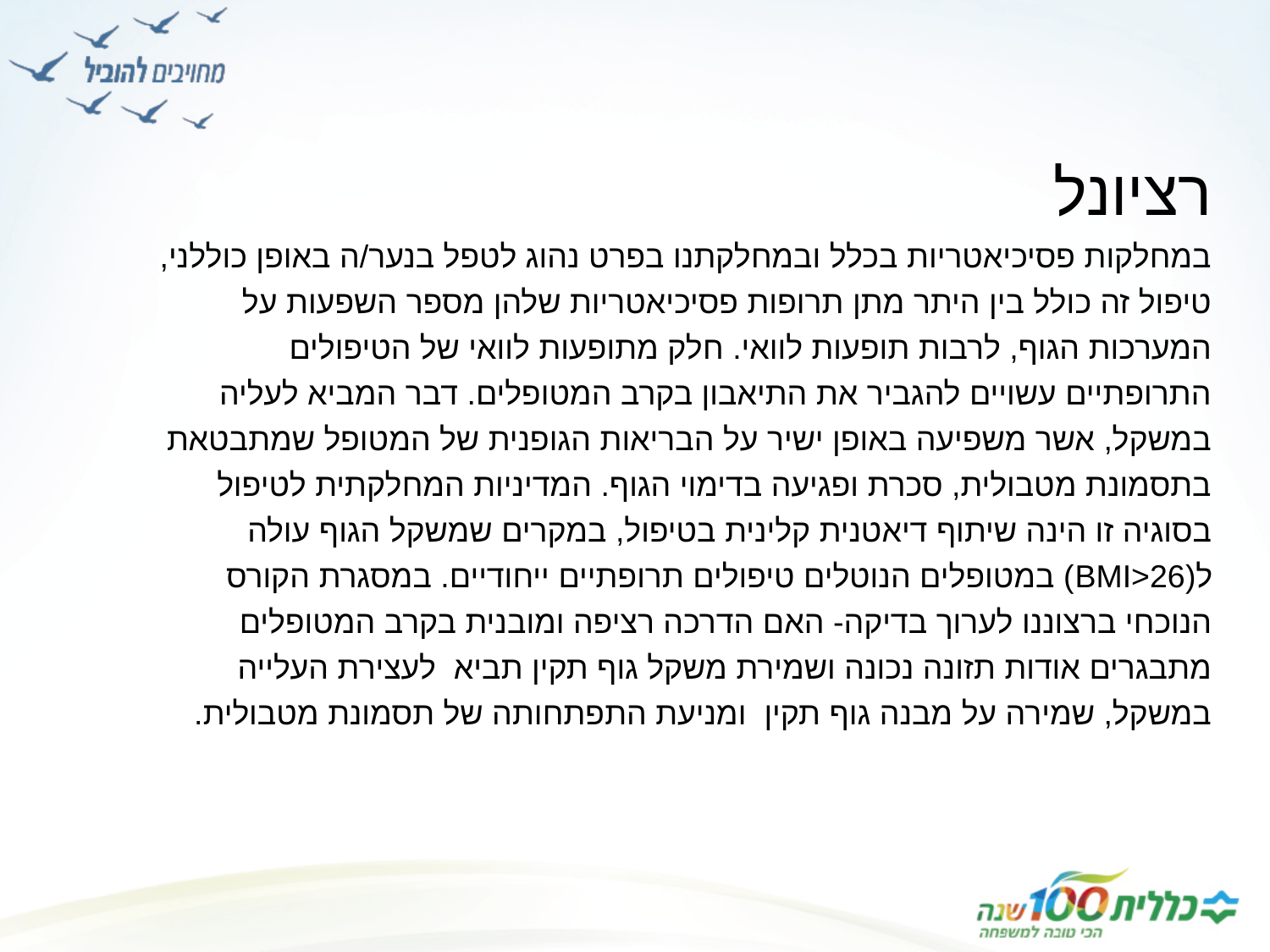

רציונל
במחלקות פסיכיאטריות בכלל ובמחלקתנו בפרט נהוג לטפל בנער/ה באופן כוללני, טיפול זה כולל בין היתר מתן תרופות פסיכיאטריות שלהן מספר השפעות על המערכות הגוף, לרבות תופעות לוואי. חלק מתופעות לוואי של הטיפולים התרופתיים עשויים להגביר את התיאבון בקרב המטופלים. דבר המביא לעליה במשקל, אשר משפיעה באופן ישיר על הבריאות הגופנית של המטופל שמתבטאת בתסמונת מטבולית, סכרת ופגיעה בדימוי הגוף. המדיניות המחלקתית לטיפול בסוגיה זו הינה שיתוף דיאטנית קלינית בטיפול, במקרים שמשקל הגוף עולה ל(BMI>26) במטופלים הנוטלים טיפולים תרופתיים ייחודיים. במסגרת הקורס הנוכחי ברצוננו לערוך בדיקה- האם הדרכה רציפה ומובנית בקרב המטופלים מתבגרים אודות תזונה נכונה ושמירת משקל גוף תקין תביא  לעצירת העלייה במשקל, שמירה על מבנה גוף תקין  ומניעת התפתחותה של תסמונת מטבולית.